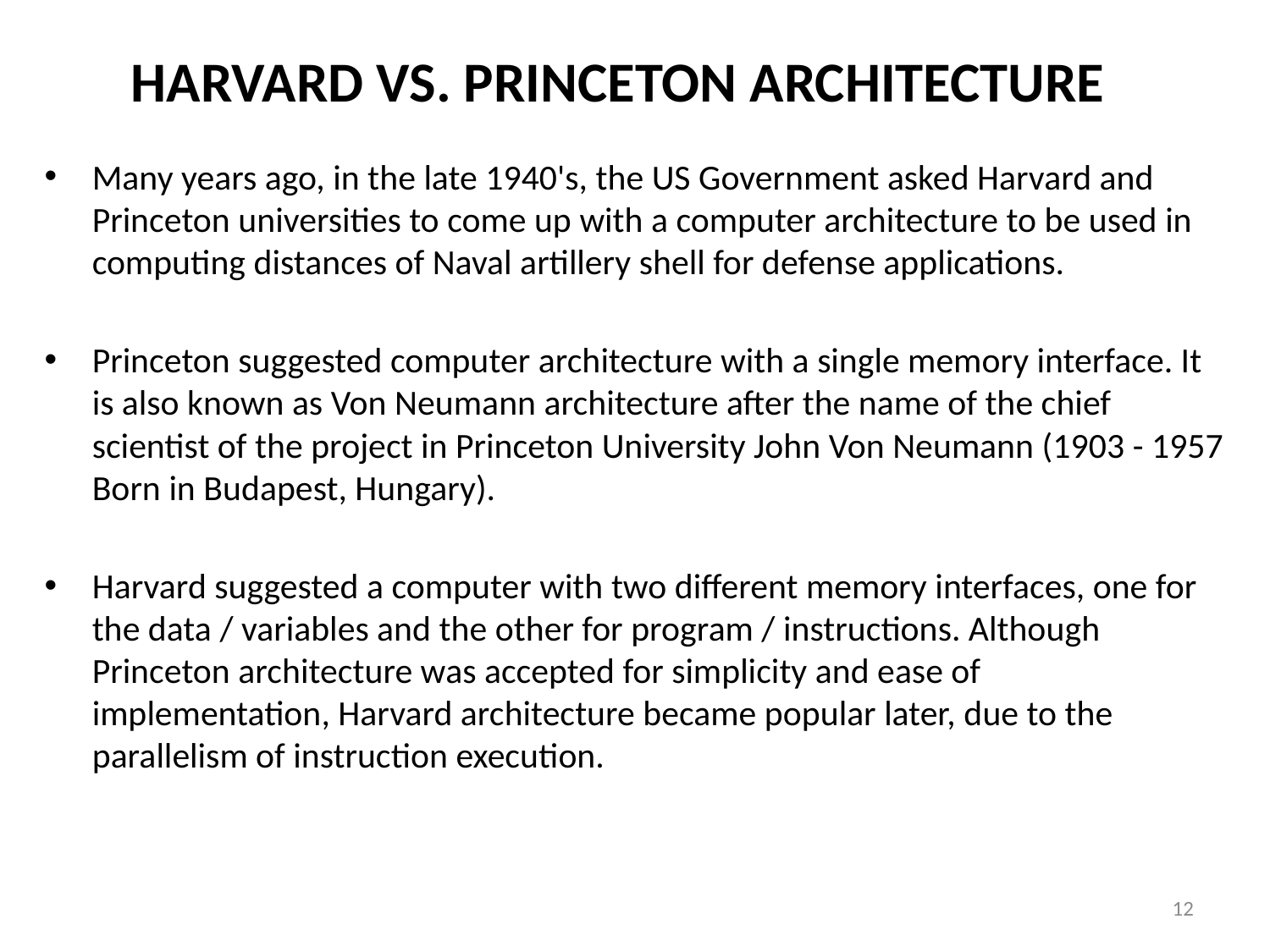

# Harvard vs. Princeton Architecture
Many years ago, in the late 1940's, the US Government asked Harvard and Princeton universities to come up with a computer architecture to be used in computing distances of Naval artillery shell for defense applications.

Princeton suggested computer architecture with a single memory interface. It is also known as Von Neumann architecture after the name of the chief scientist of the project in Princeton University John Von Neumann (1903 - 1957 Born in Budapest, Hungary).

Harvard suggested a computer with two different memory interfaces, one for the data / variables and the other for program / instructions. Although Princeton architecture was accepted for simplicity and ease of implementation, Harvard architecture became popular later, due to the parallelism of instruction execution.

12